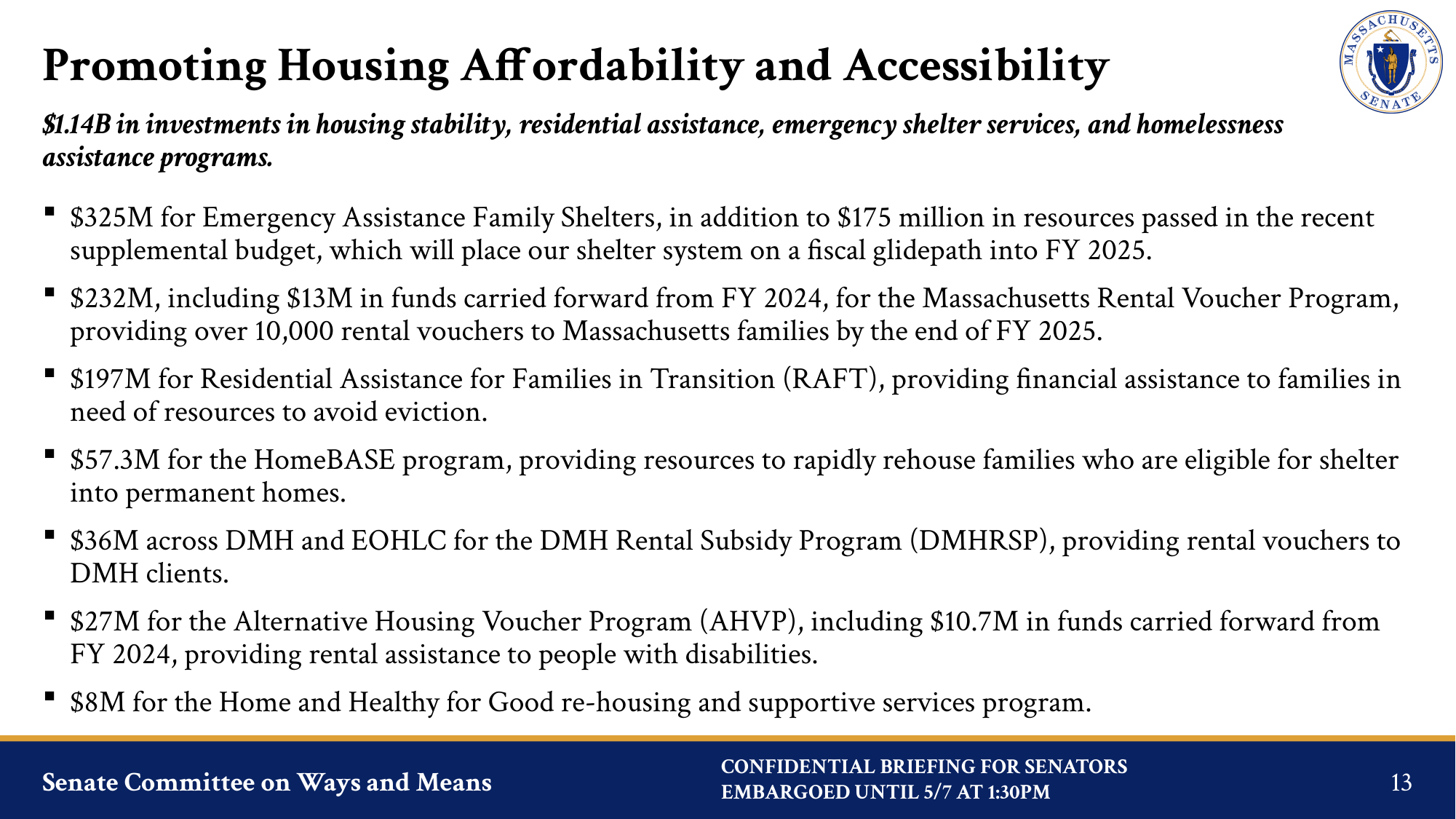

# Promoting Housing Affordability and Accessibility
$1.14B in investments in housing stability, residential assistance, emergency shelter services, and homelessness assistance programs.
$325M for Emergency Assistance Family Shelters, in addition to $175 million in resources passed in the recent supplemental budget, which will place our shelter system on a fiscal glidepath into FY 2025.
$232M, including $13M in funds carried forward from FY 2024, for the Massachusetts Rental Voucher Program, providing over 10,000 rental vouchers to Massachusetts families by the end of FY 2025.
$197M for Residential Assistance for Families in Transition (RAFT), providing financial assistance to families in need of resources to avoid eviction.
$57.3M for the HomeBASE program, providing resources to rapidly rehouse families who are eligible for shelter into permanent homes.
$36M across DMH and EOHLC for the DMH Rental Subsidy Program (DMHRSP), providing rental vouchers to DMH clients.
$27M for the Alternative Housing Voucher Program (AHVP), including $10.7M in funds carried forward from FY 2024, providing rental assistance to people with disabilities.
$8M for the Home and Healthy for Good re-housing and supportive services program.